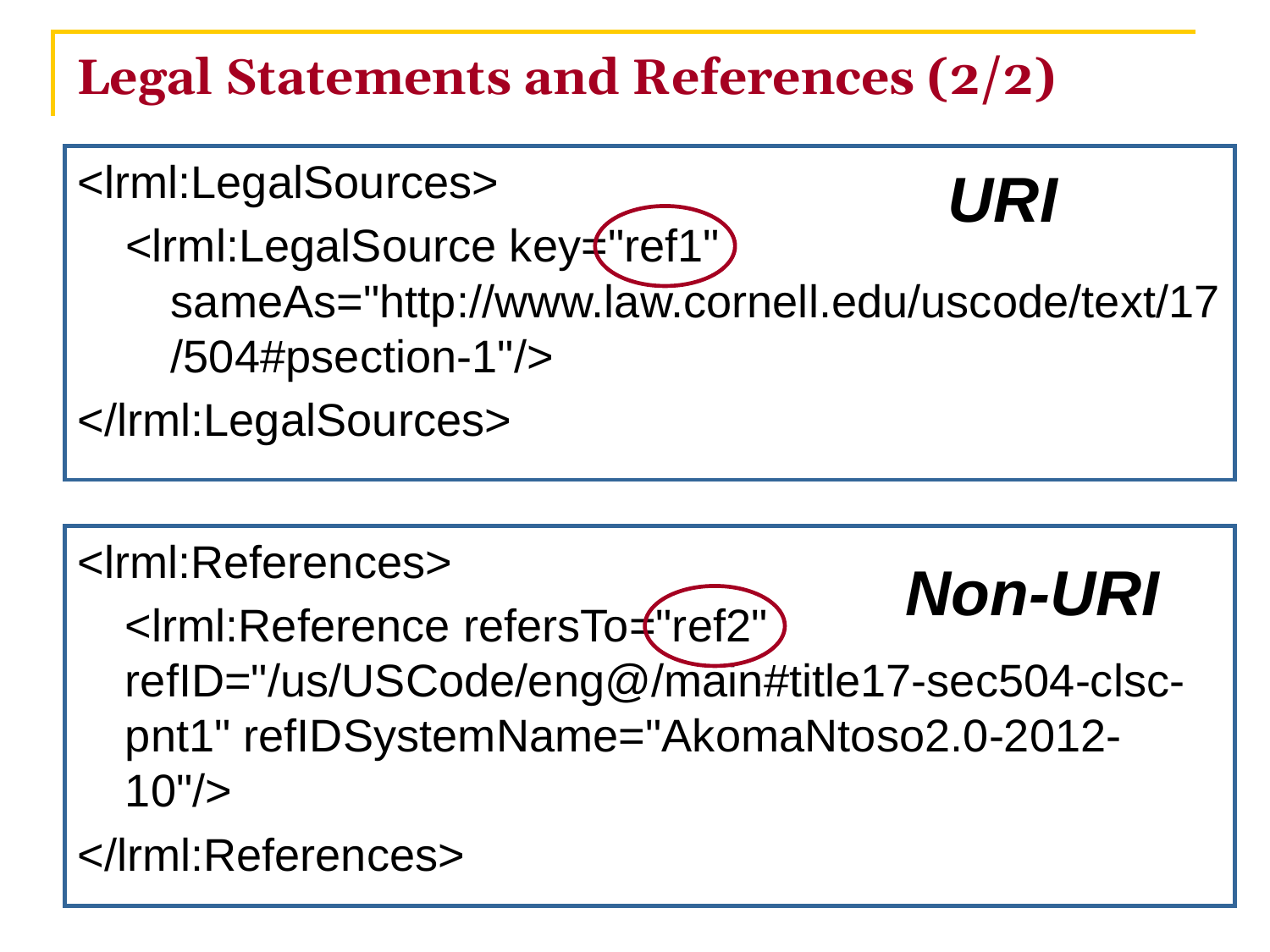

# Legal Statements and References (2/2)
<lrml:LegalSources>
<lrml:LegalSource key="ref1" sameAs="http://www.law.cornell.edu/uscode/text/17/504#psection-1"/>
</lrml:LegalSources>
URI

<lrml:References>
	<lrml:Reference refersTo="ref2" refID="/us/USCode/eng@/main#title17-sec504-clsc-pnt1" refIDSystemName="AkomaNtoso2.0-2012-10"/>
</lrml:References>
Non-URI